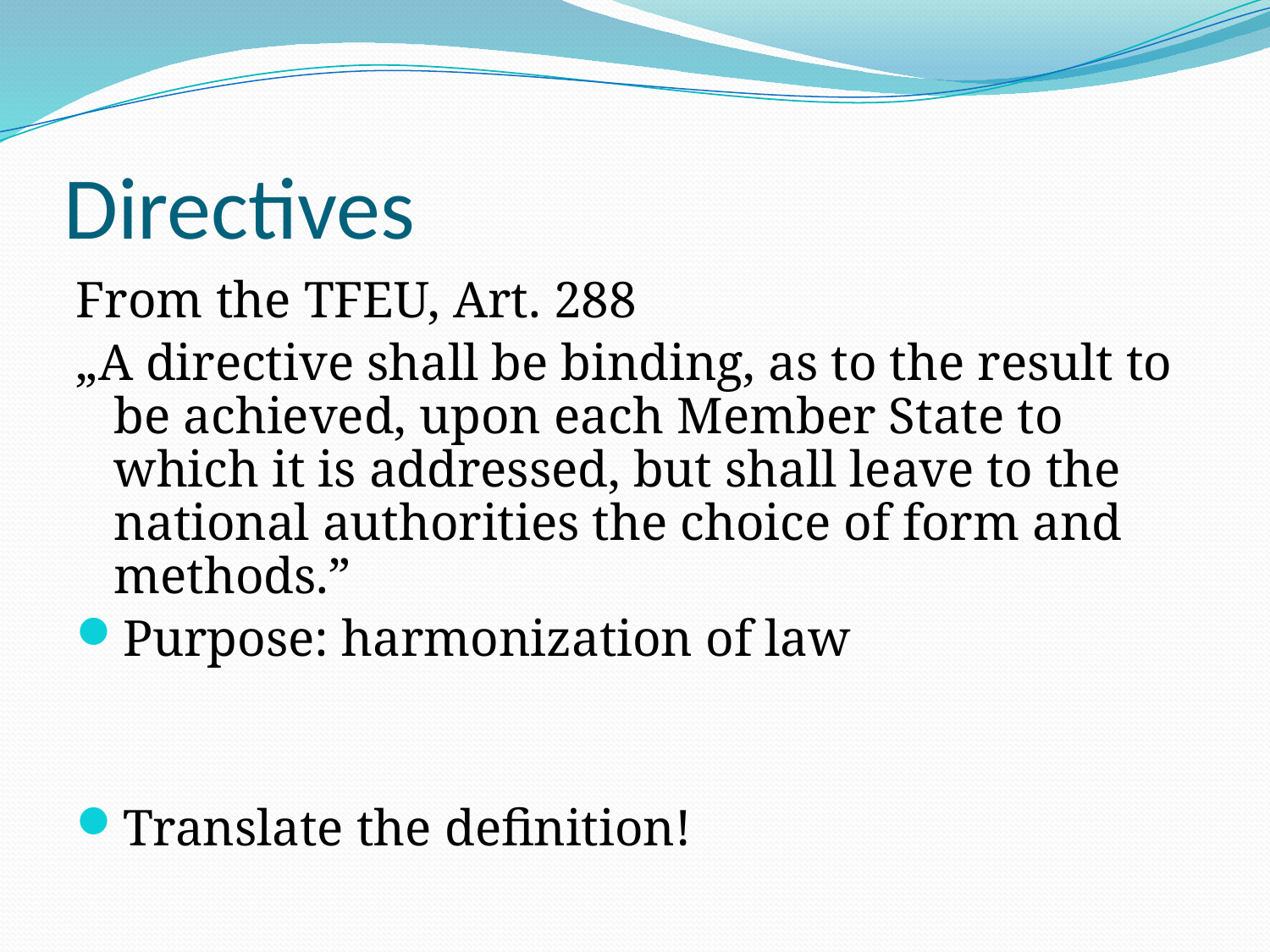

# Directives
From the TFEU, Art. 288
„A directive shall be binding, as to the result to be achieved, upon each Member State to which it is addressed, but shall leave to the national authorities the choice of form and methods.”
Purpose: harmonization of law

Translate the definition!